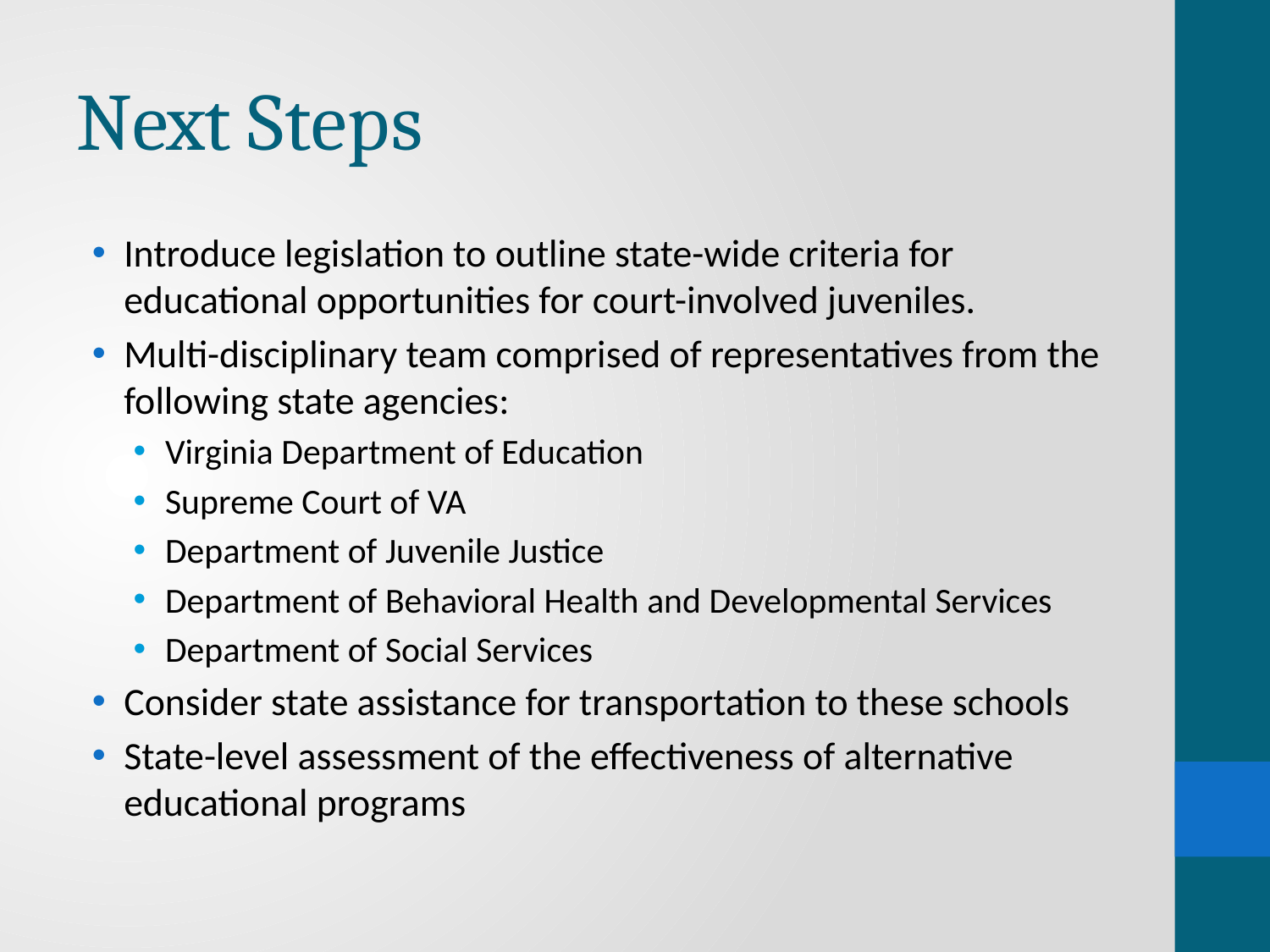

# Next Steps
Introduce legislation to outline state-wide criteria for educational opportunities for court-involved juveniles.
Multi-disciplinary team comprised of representatives from the following state agencies:
Virginia Department of Education
Supreme Court of VA
Department of Juvenile Justice
Department of Behavioral Health and Developmental Services
Department of Social Services
Consider state assistance for transportation to these schools
State-level assessment of the effectiveness of alternative educational programs